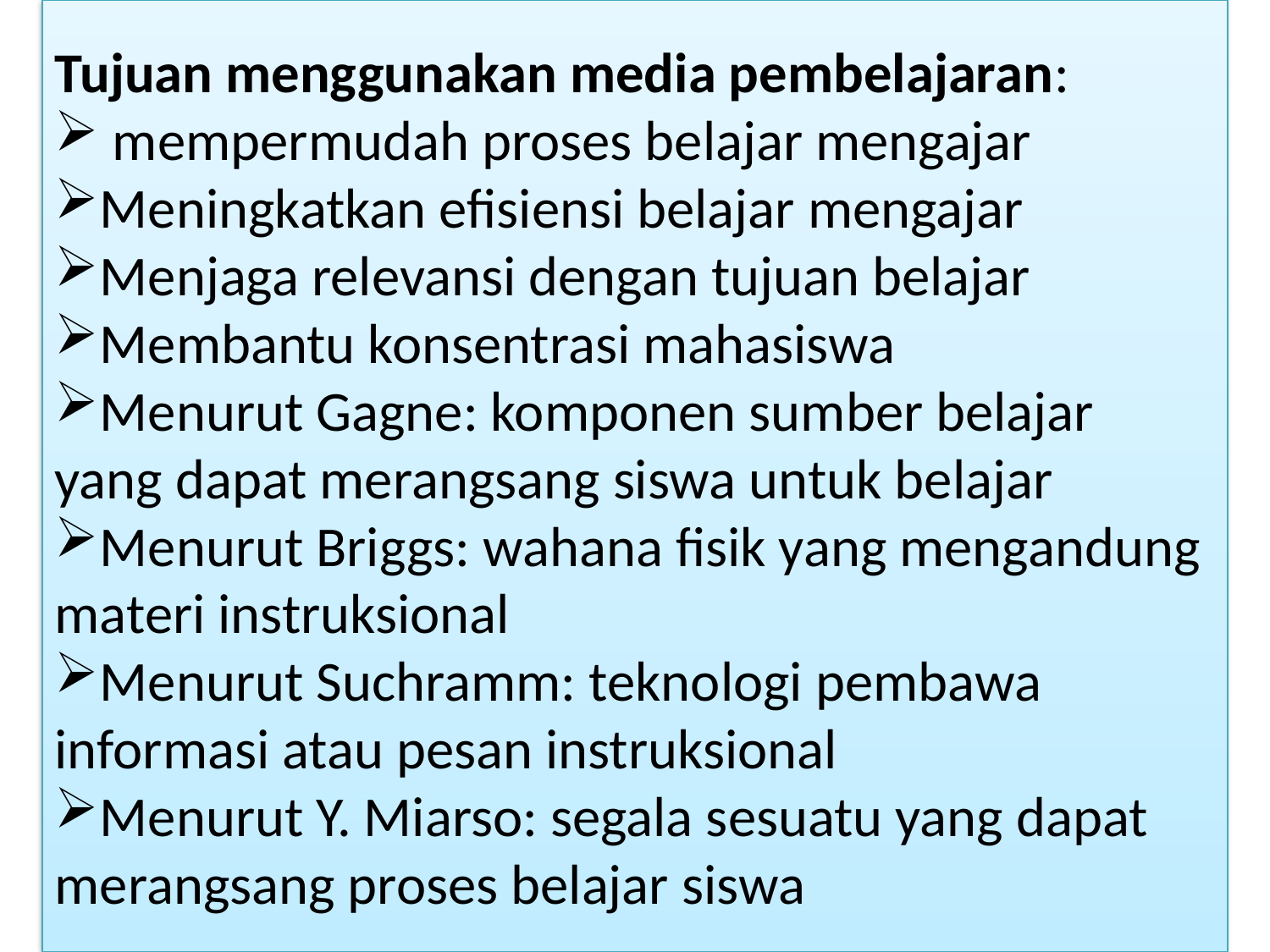

Tujuan menggunakan media pembelajaran:
 mempermudah proses belajar mengajar
Meningkatkan efisiensi belajar mengajar
Menjaga relevansi dengan tujuan belajar
Membantu konsentrasi mahasiswa
Menurut Gagne: komponen sumber belajar yang dapat merangsang siswa untuk belajar
Menurut Briggs: wahana fisik yang mengandung materi instruksional
Menurut Suchramm: teknologi pembawa informasi atau pesan instruksional
Menurut Y. Miarso: segala sesuatu yang dapat merangsang proses belajar siswa
#